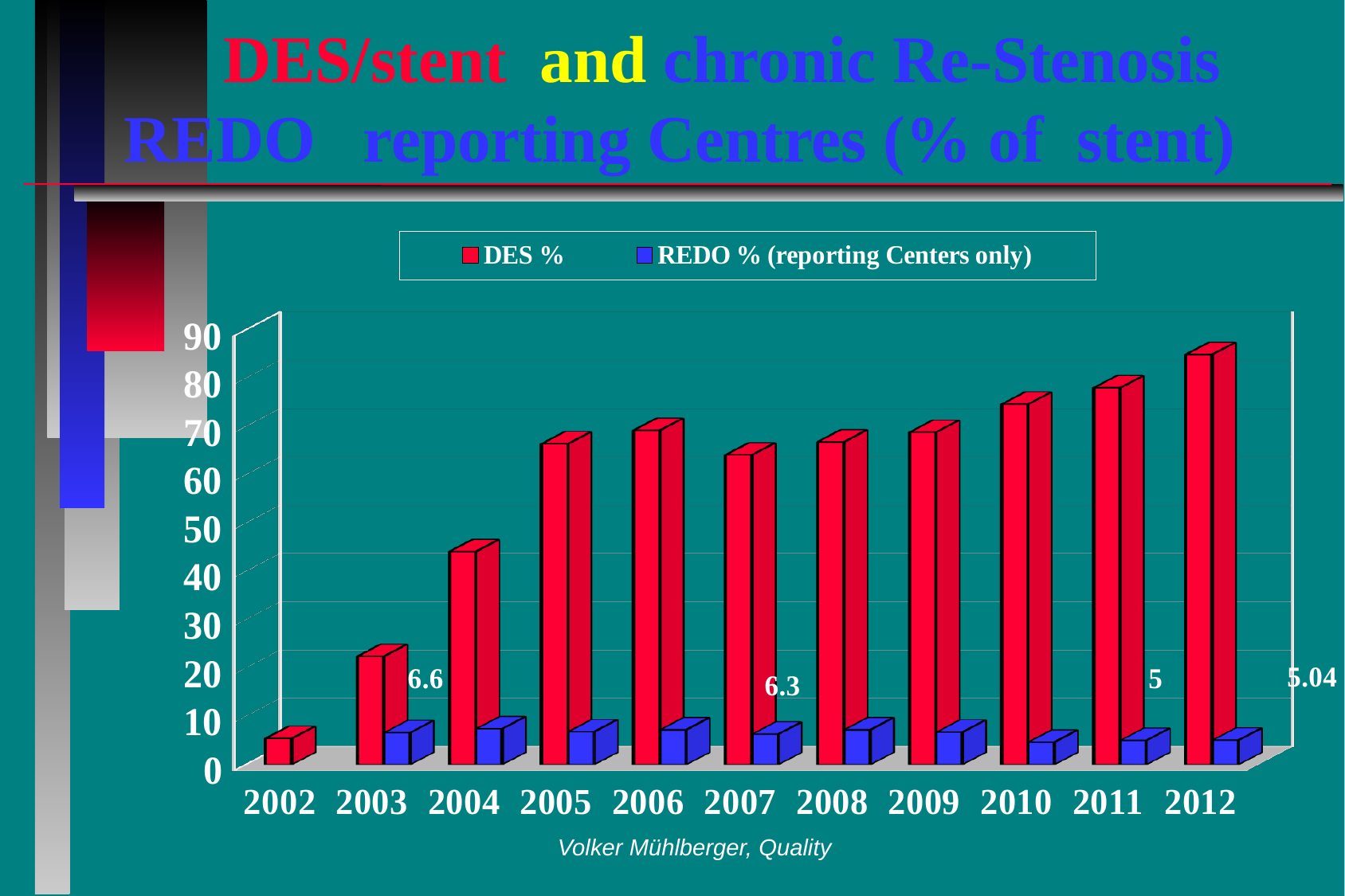

# DES/stent  and chronic Re-Stenosis  REDO	reporting Centres (% of  stent)

[unsupported chart]

Volker Mühlberger, Quality